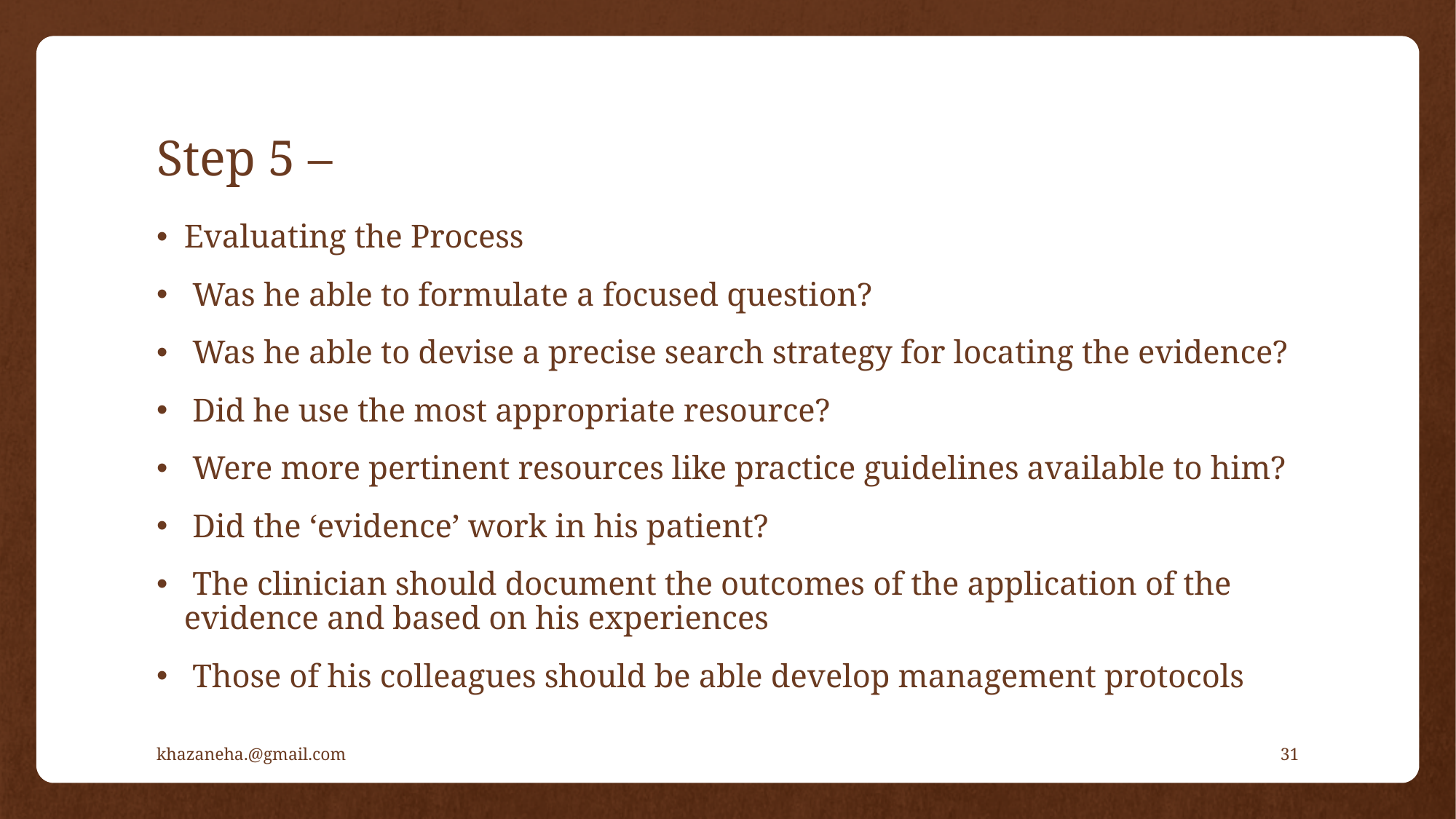

# Step 5 –
Evaluating the Process
 Was he able to formulate a focused question?
 Was he able to devise a precise search strategy for locating the evidence?
 Did he use the most appropriate resource?
 Were more pertinent resources like practice guidelines available to him?
 Did the ‘evidence’ work in his patient?
 The clinician should document the outcomes of the application of the evidence and based on his experiences
 Those of his colleagues should be able develop management protocols
khazaneha.@gmail.com
31